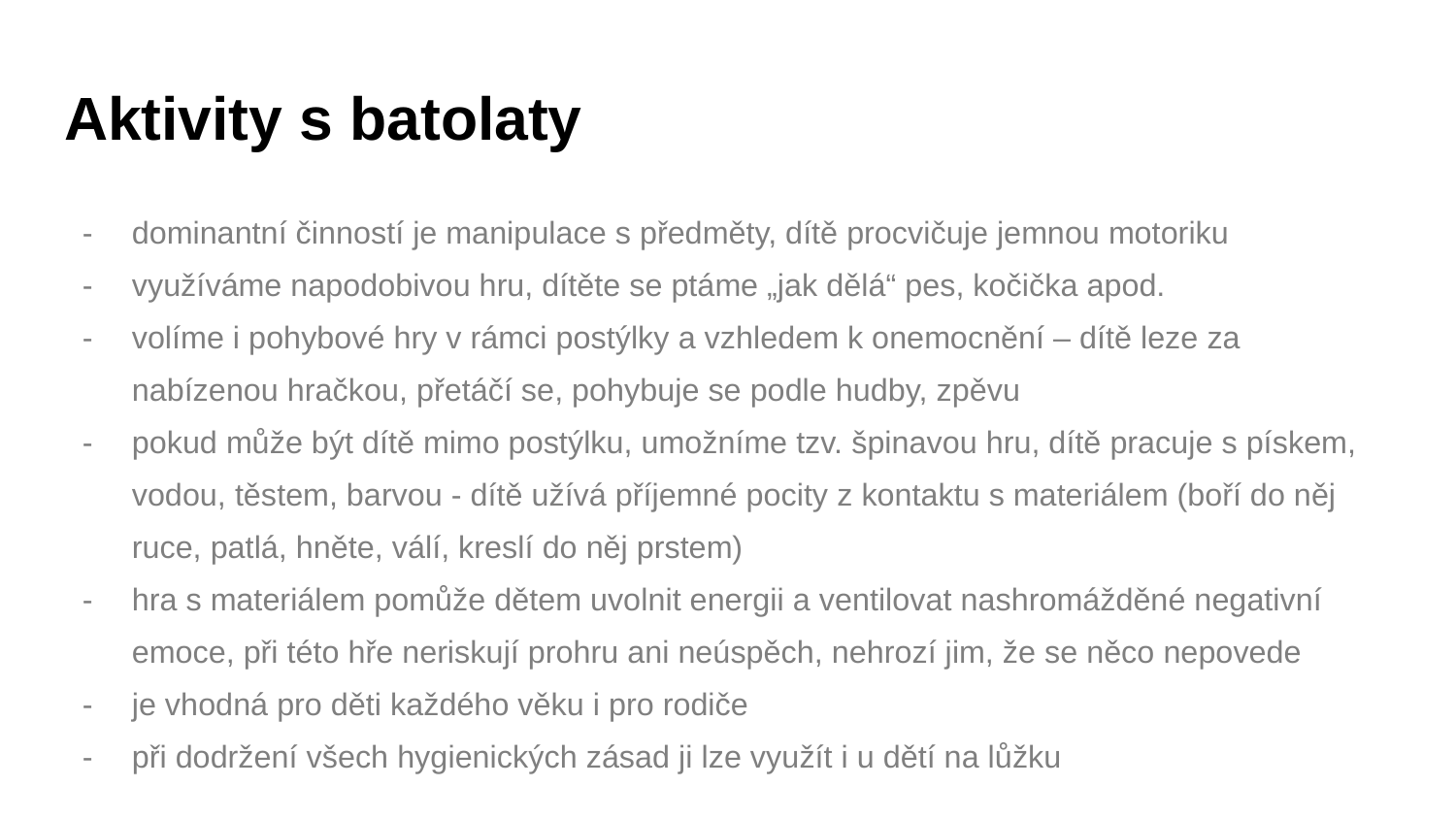

# Aktivity s batolaty
dominantní činností je manipulace s předměty, dítě procvičuje jemnou motoriku
využíváme napodobivou hru, dítěte se ptáme „jak dělá“ pes, kočička apod.
volíme i pohybové hry v rámci postýlky a vzhledem k onemocnění – dítě leze za nabízenou hračkou, přetáčí se, pohybuje se podle hudby, zpěvu
pokud může být dítě mimo postýlku, umožníme tzv. špinavou hru, dítě pracuje s pískem, vodou, těstem, barvou - dítě užívá příjemné pocity z kontaktu s materiálem (boří do něj ruce, patlá, hněte, válí, kreslí do něj prstem)
hra s materiálem pomůže dětem uvolnit energii a ventilovat nashromážděné negativní emoce, při této hře neriskují prohru ani neúspěch, nehrozí jim, že se něco nepovede
je vhodná pro děti každého věku i pro rodiče
při dodržení všech hygienických zásad ji lze využít i u dětí na lůžku